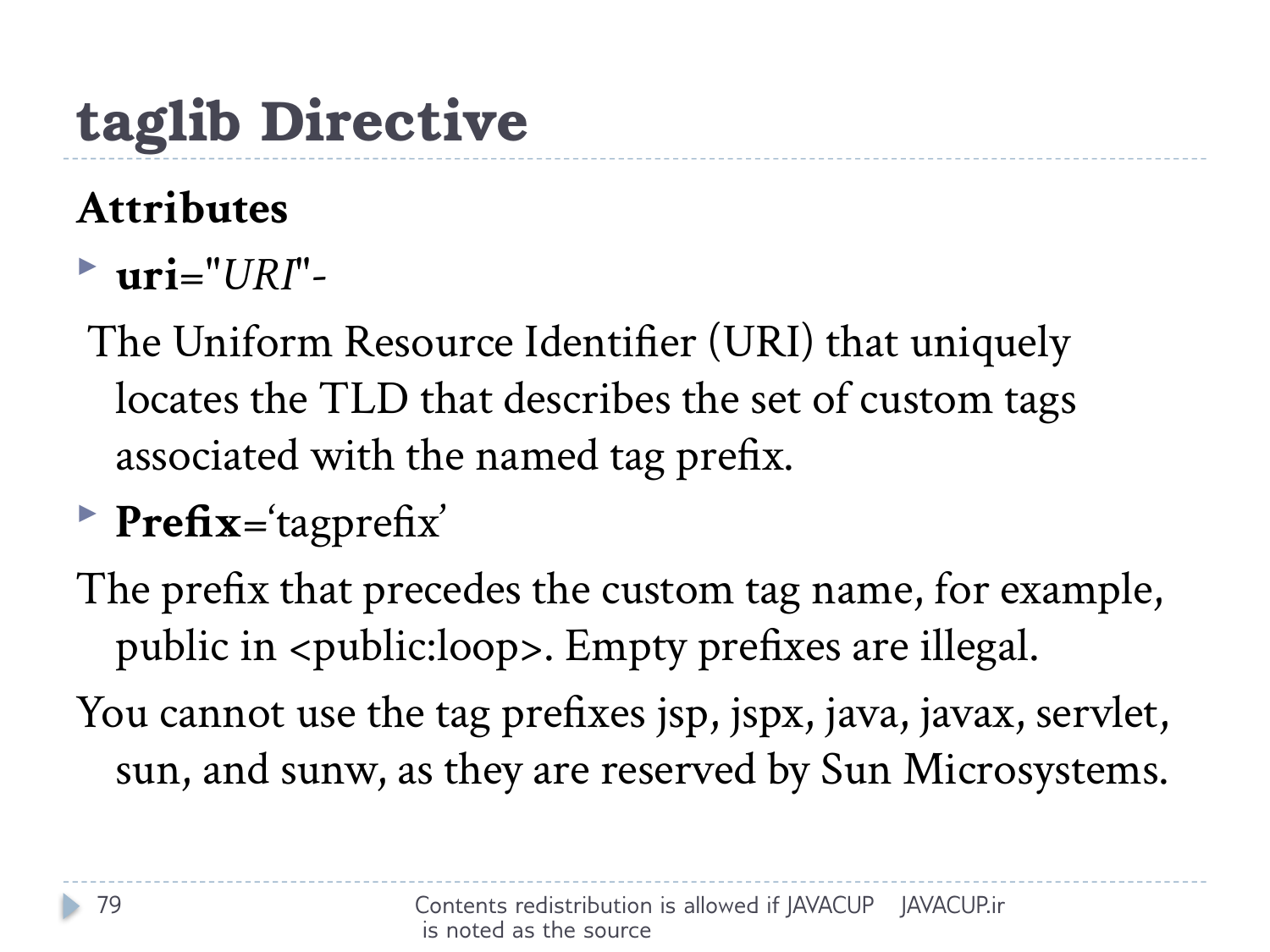

# taglib Directive
Attributes
uri="URI"-
 The Uniform Resource Identifier (URI) that uniquely locates the TLD that describes the set of custom tags associated with the named tag prefix.
Prefix=‘tagprefix’
The prefix that precedes the custom tag name, for example, public in <public:loop>. Empty prefixes are illegal.
You cannot use the tag prefixes jsp, jspx, java, javax, servlet, sun, and sunw, as they are reserved by Sun Microsystems.

79
Contents redistribution is allowed if JAVACUP is noted as the source
JAVACUP.ir